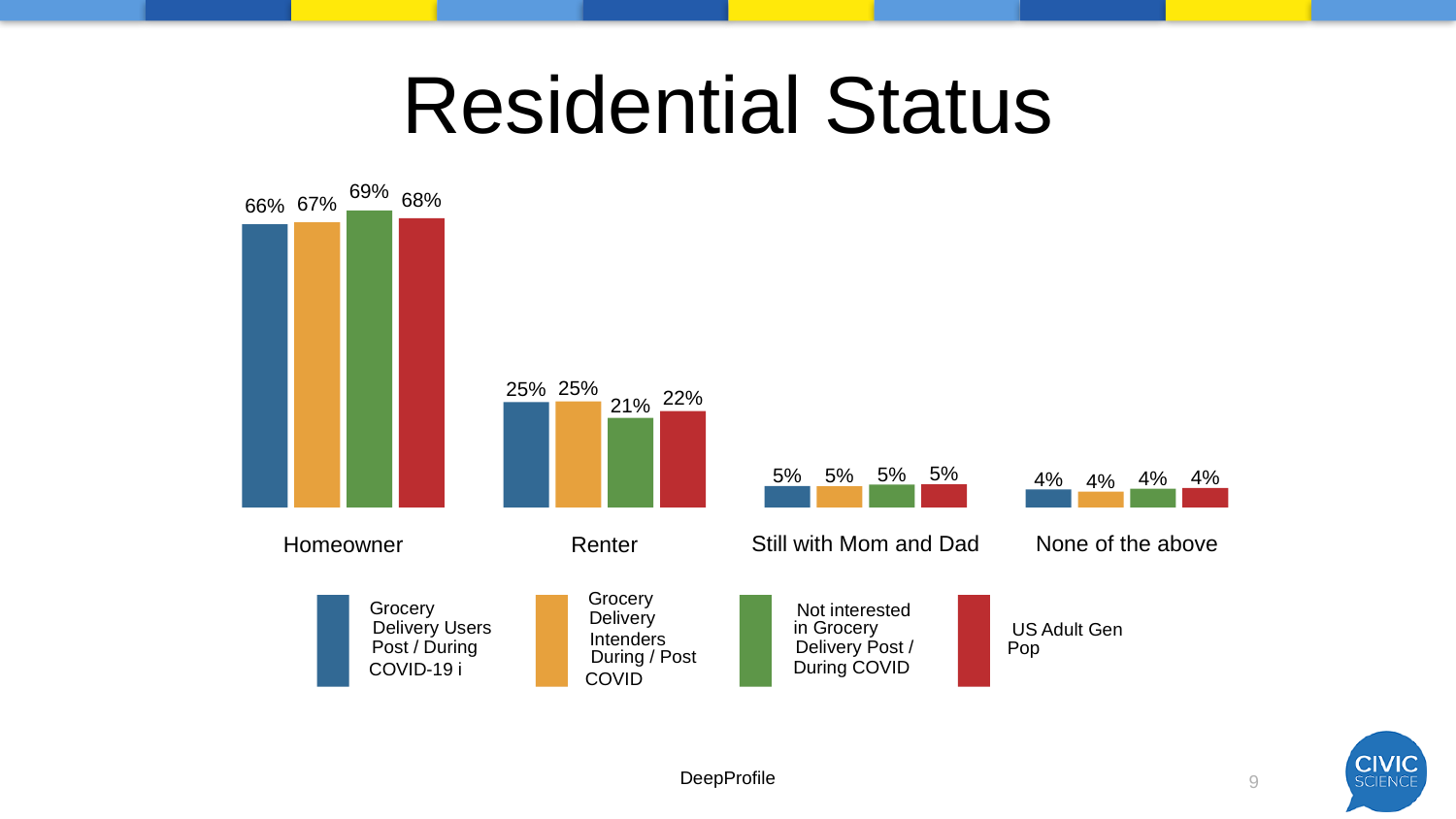

# Residential Status

69%
68%
67%
66%

25%
25%
22%
21%

5%
5%
5%
5%
4%
4%
4%
4%

Still with Mom and Dad
None of the above
Homeowner
Renter

  Grocery

  Grocery
  Not interested
  Delivery
  Delivery Users
  in Grocery
  US Adult Gen
  Intenders
  Post / During
  Delivery Post /
  Pop
  During / Post
  During COVID
  COVID-19 i
  COVID
DeepProfile
9